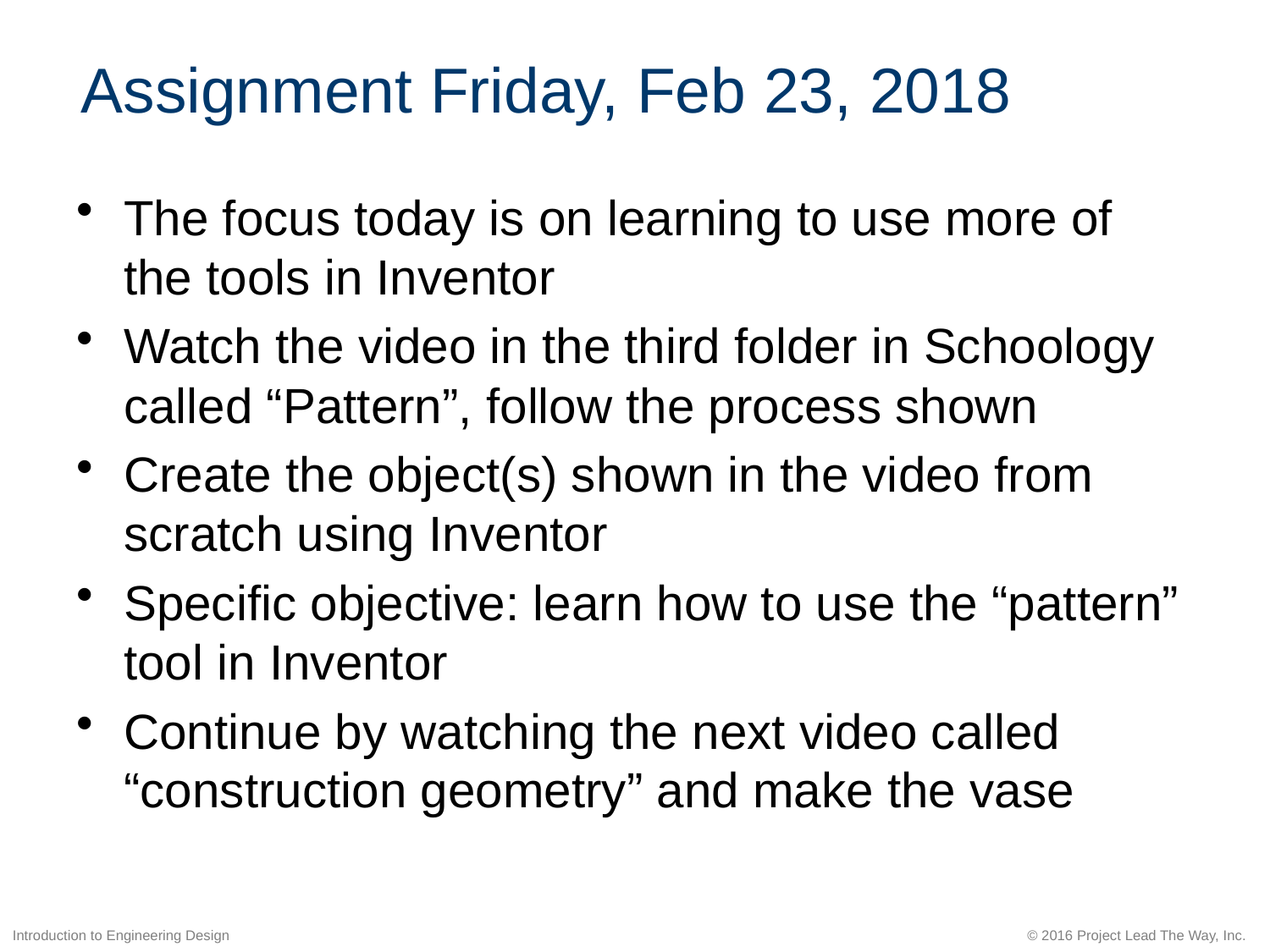

# Assignment Friday, Feb 23, 2018
The focus today is on learning to use more of the tools in Inventor
Watch the video in the third folder in Schoology called “Pattern”, follow the process shown
Create the object(s) shown in the video from scratch using Inventor
Specific objective: learn how to use the “pattern” tool in Inventor
Continue by watching the next video called “construction geometry” and make the vase